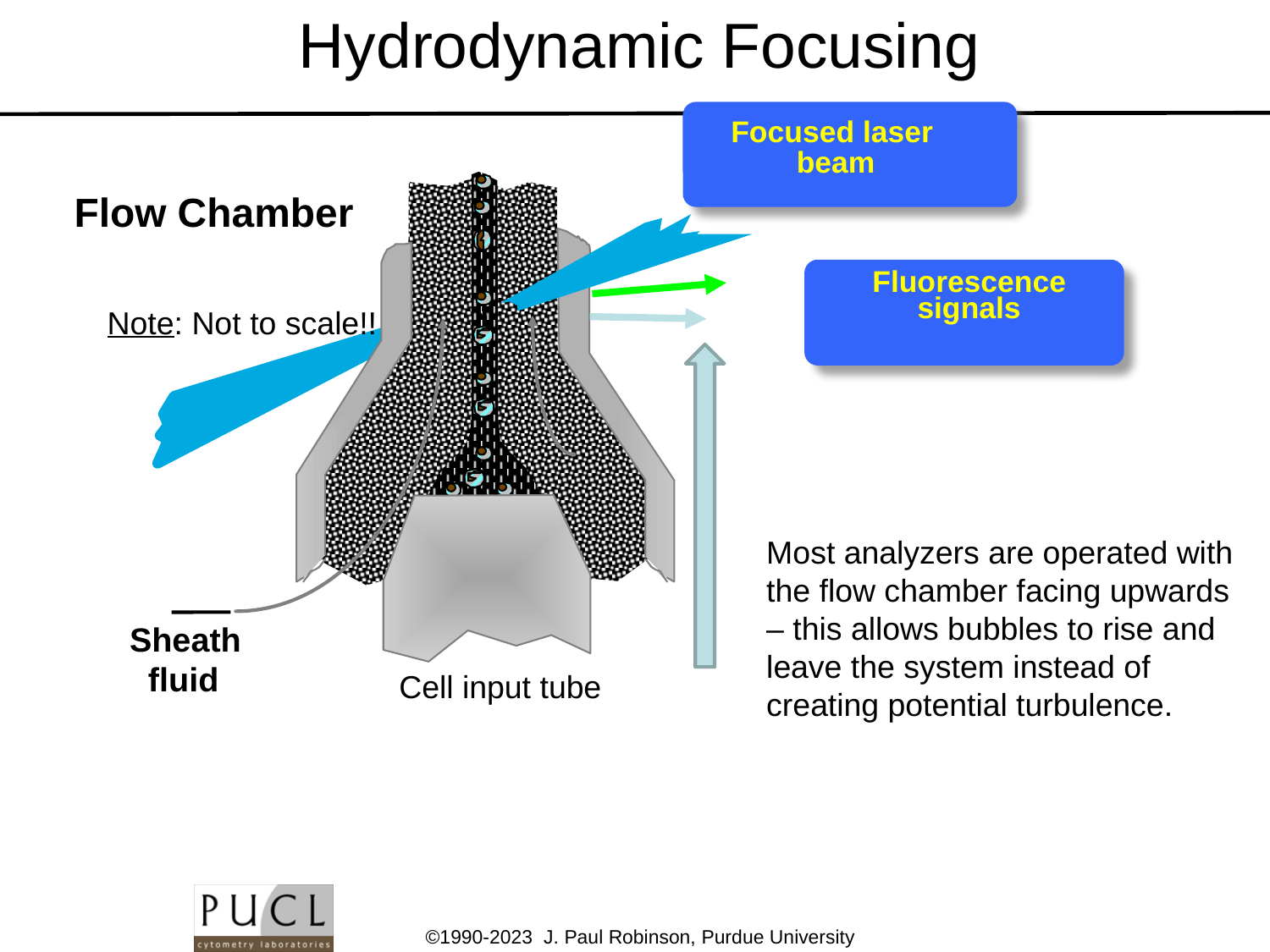

# Hydrodynamic Focusing
Sheath
  fluid

signals
Fluorescence

Flow Chamber

beam
Focused laser

Note: Not to scale!!

Most analyzers are operated with the flow chamber facing upwards – this allows bubbles to rise and leave the system instead of creating potential turbulence.
Cell input tube